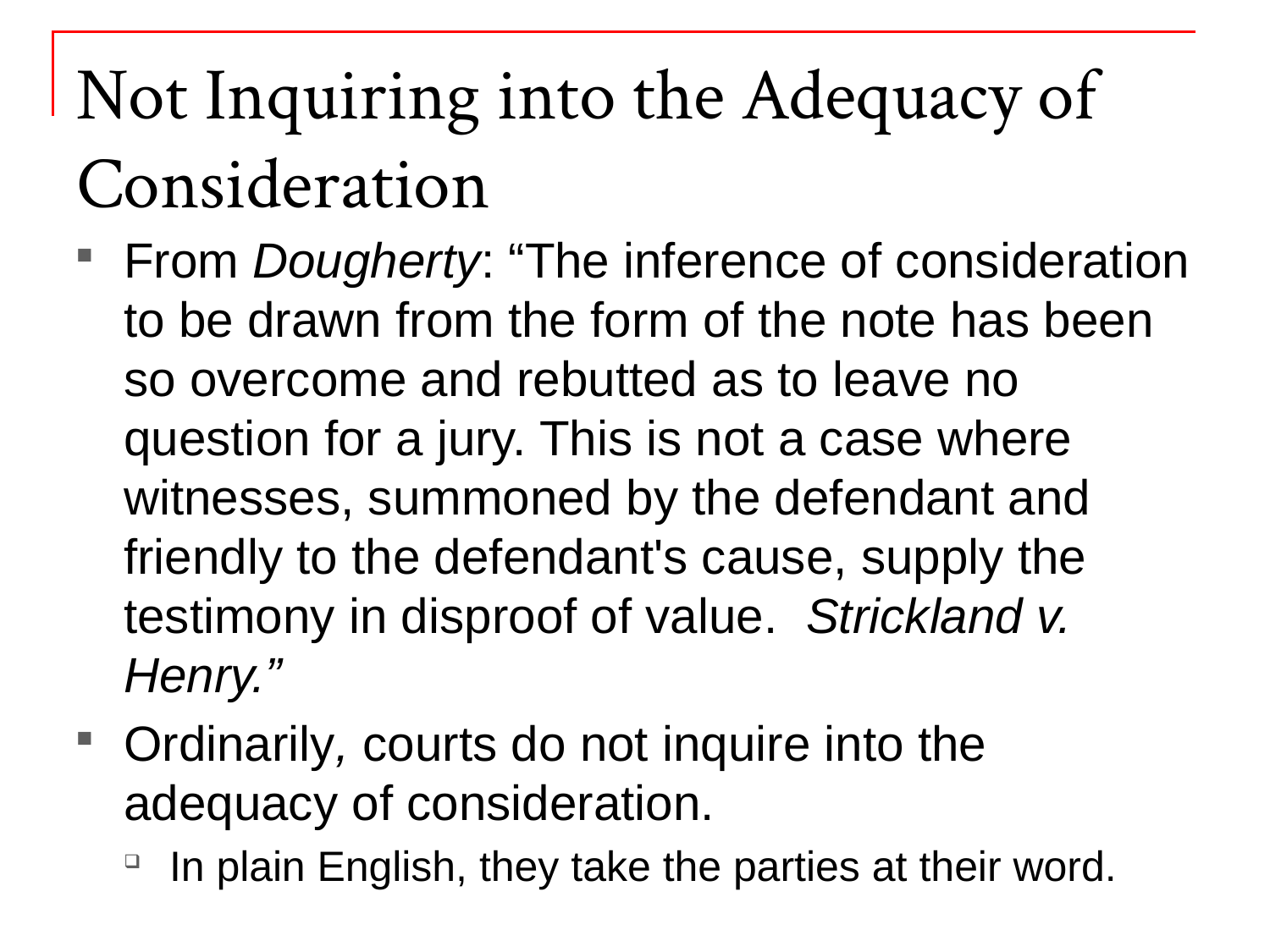

# Not Inquiring into the Adequacy of Consideration
From Dougherty: “The inference of consideration to be drawn from the form of the note has been so overcome and rebutted as to leave no question for a jury. This is not a case where witnesses, summoned by the defendant and friendly to the defendant's cause, supply the testimony in disproof of value.  Strickland v. Henry.”
Ordinarily, courts do not inquire into the adequacy of consideration.
In plain English, they take the parties at their word.